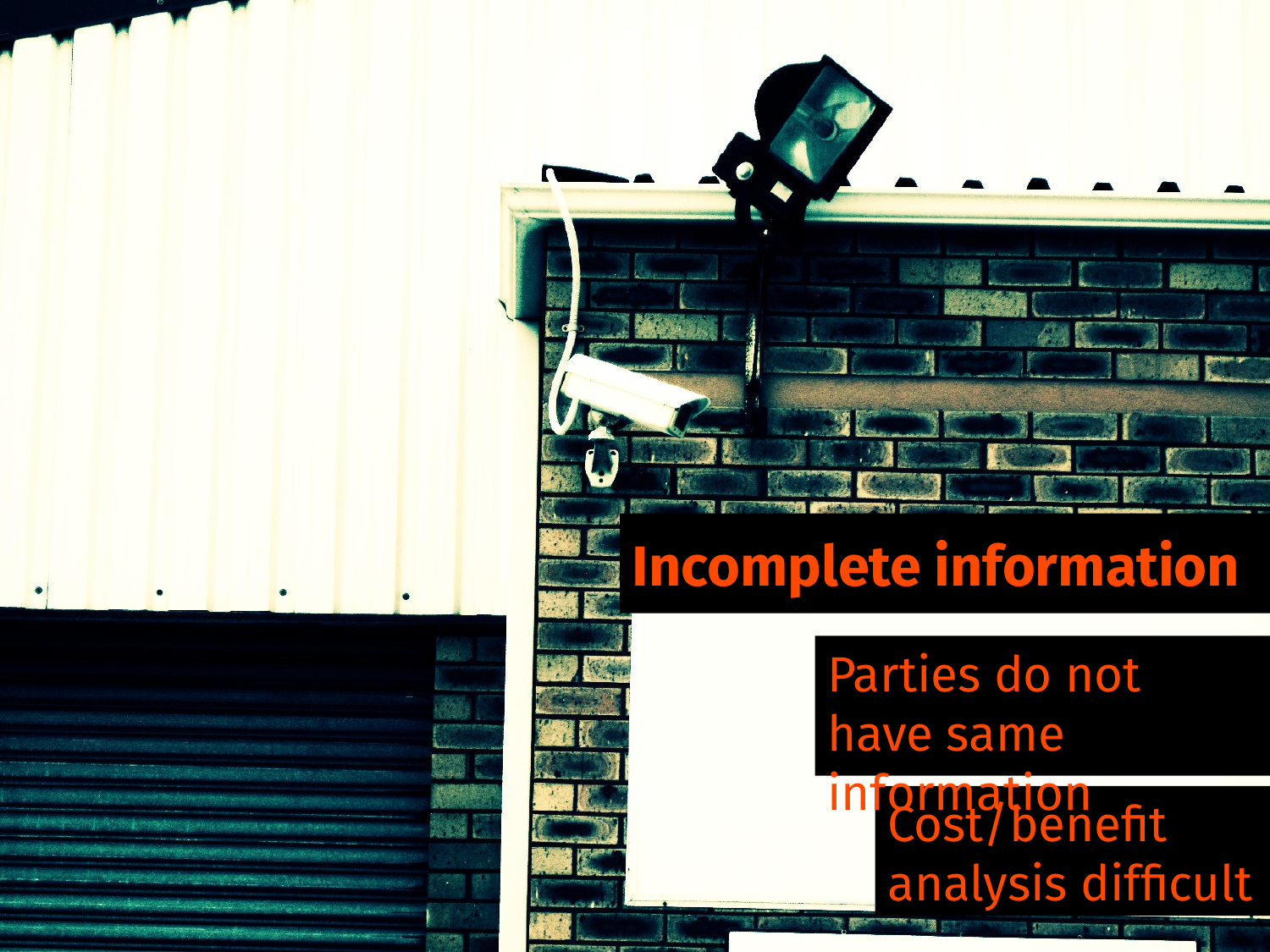

Incomplete information
Parties do not have same information
Cost/benefit analysis difficult